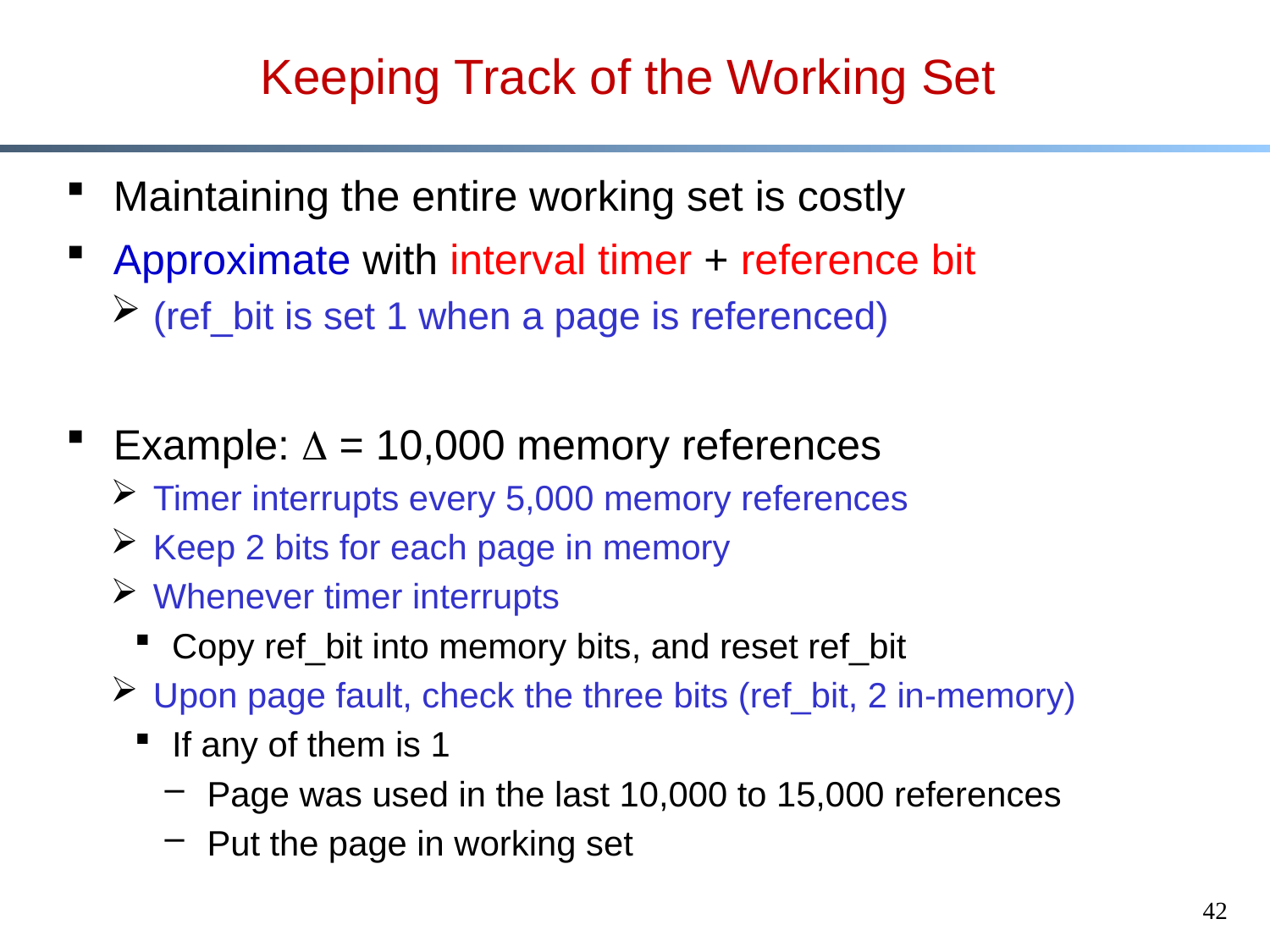

# Keeping Track of the Working Set
Maintaining the entire working set is costly
Approximate with interval timer + reference bit
(ref_bit is set 1 when a page is referenced)

Example: Δ = 10,000 memory references
Timer interrupts every 5,000 memory references
Keep 2 bits for each page in memory
Whenever timer interrupts
Copy ref_bit into memory bits, and reset ref_bit
Upon page fault, check the three bits (ref_bit, 2 in-memory)
If any of them is 1
Page was used in the last 10,000 to 15,000 references
Put the page in working set
42